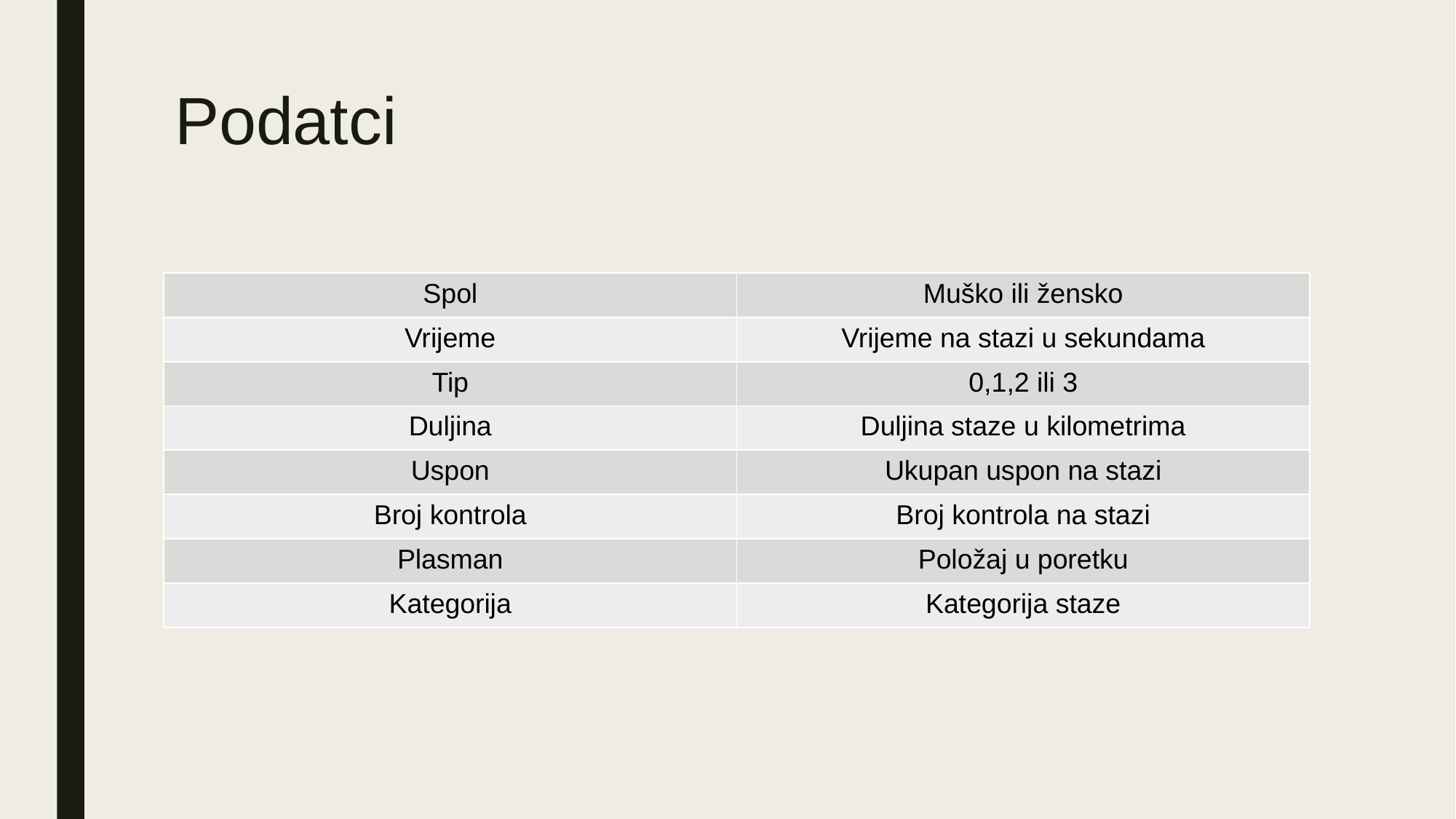

# Podatci
| Spol | Muško ili žensko |
| --- | --- |
| Vrijeme | Vrijeme na stazi u sekundama |
| Tip | 0,1,2 ili 3 |
| Duljina | Duljina staze u kilometrima |
| Uspon | Ukupan uspon na stazi |
| Broj kontrola | Broj kontrola na stazi |
| Plasman | Položaj u poretku |
| Kategorija | Kategorija staze |